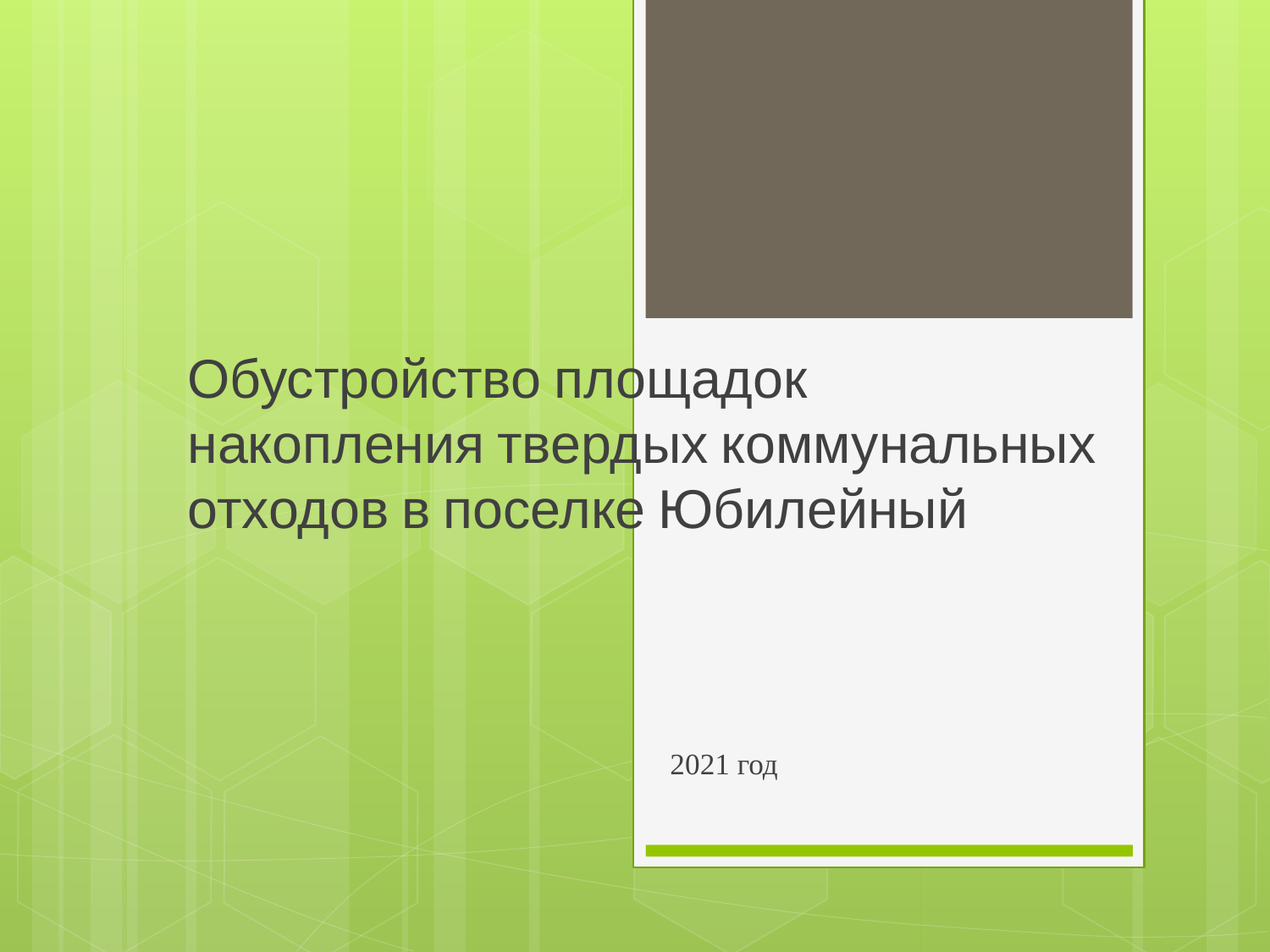

# Обустройство площадок накопления твердых коммунальных отходов в поселке Юбилейный

2021 год